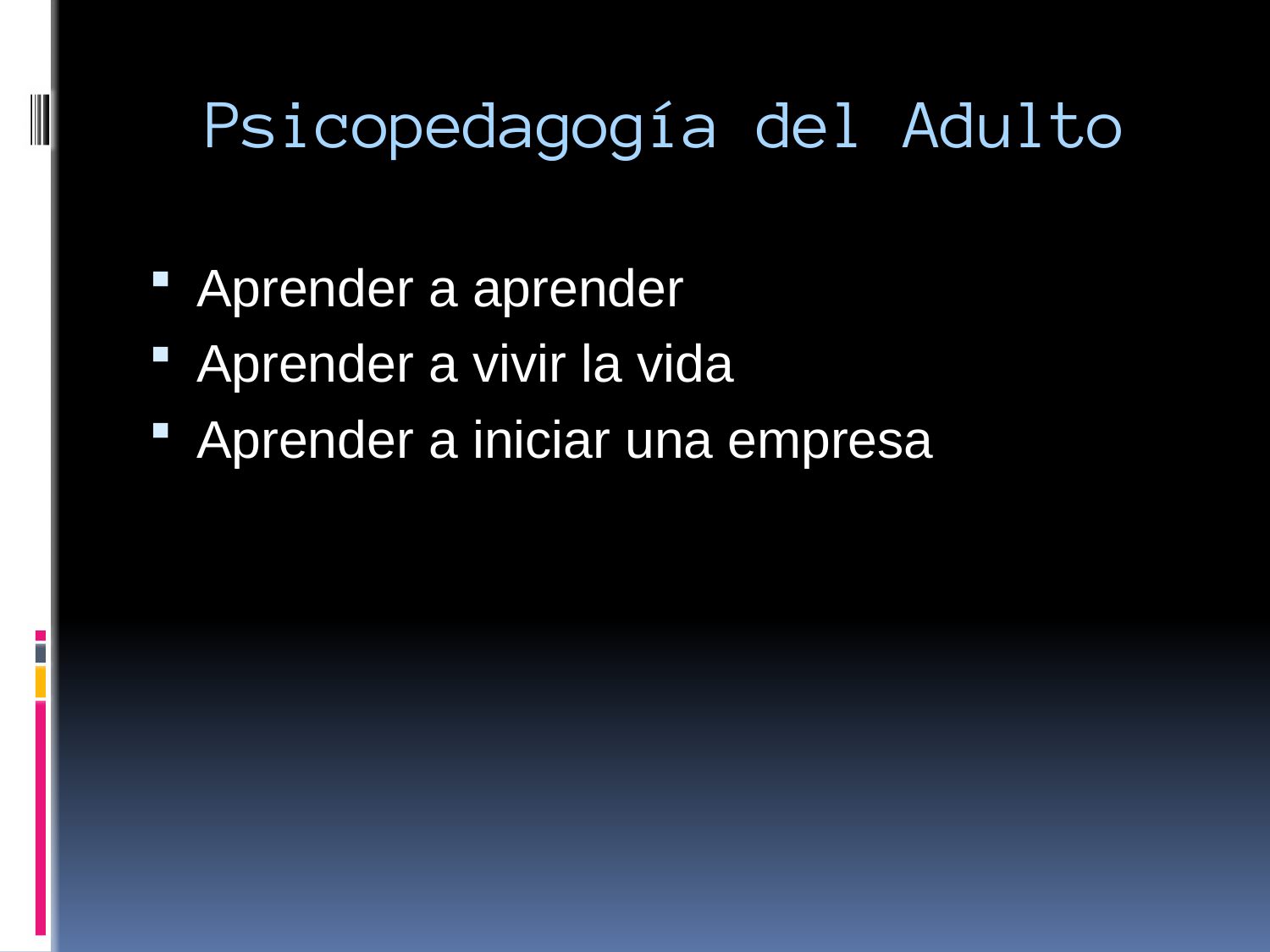

# Psicopedagogía del Adulto
Aprender a aprender
Aprender a vivir la vida
Aprender a iniciar una empresa